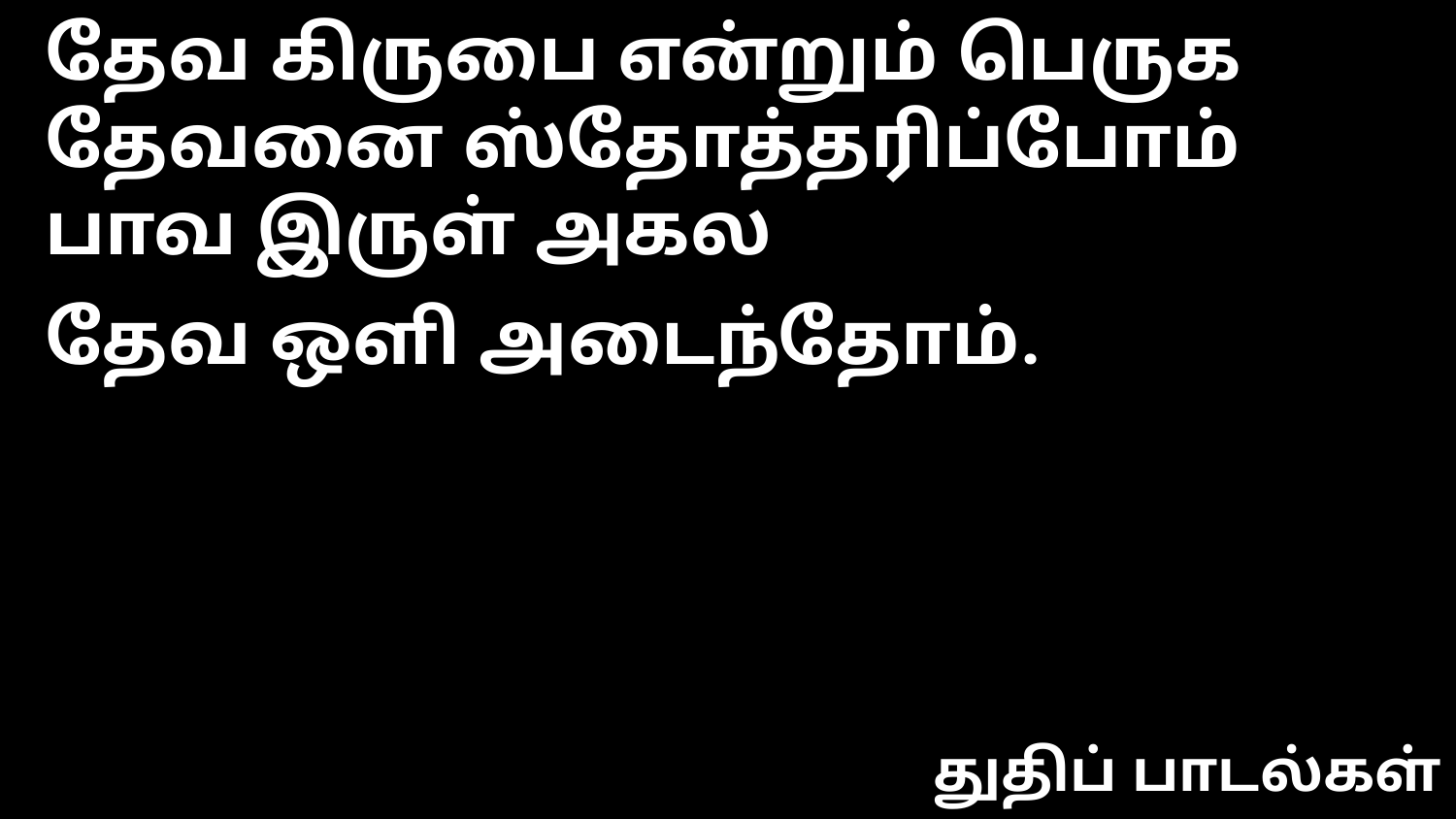

தேவ கிருபை என்றும் பெருக
தேவனை ஸ்தோத்தரிப்போம்
பாவ இருள் அகல
தேவ ஒளி அடைந்தோம்.
துதிப் பாடல்கள்